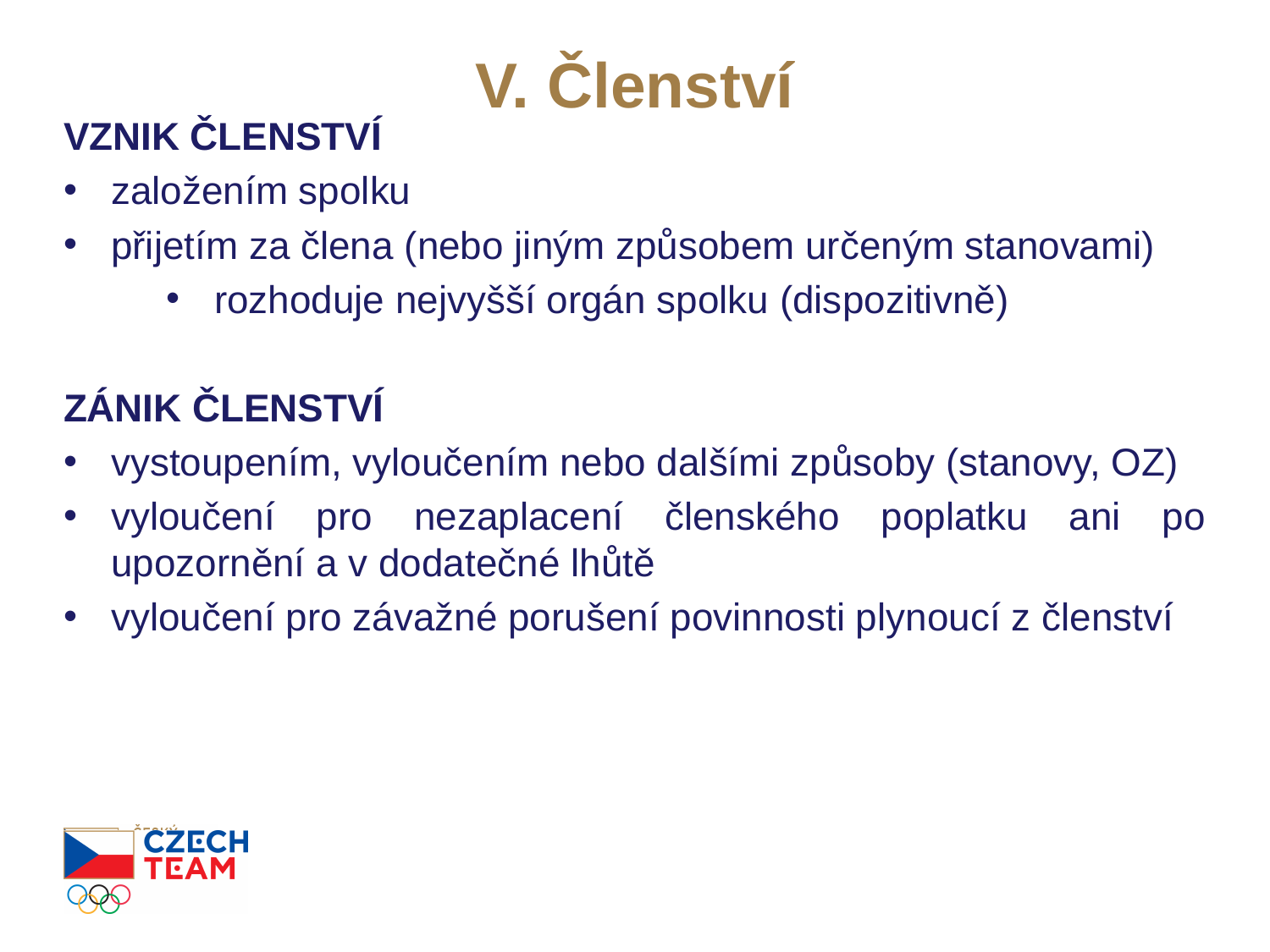

# V. Členství
VZNIK ČLENSTVÍ
založením spolku
přijetím za člena (nebo jiným způsobem určeným stanovami)
rozhoduje nejvyšší orgán spolku (dispozitivně)

ZÁNIK ČLENSTVÍ
vystoupením, vyloučením nebo dalšími způsoby (stanovy, OZ)
vyloučení pro nezaplacení členského poplatku ani po upozornění a v dodatečné lhůtě
vyloučení pro závažné porušení povinnosti plynoucí z členství